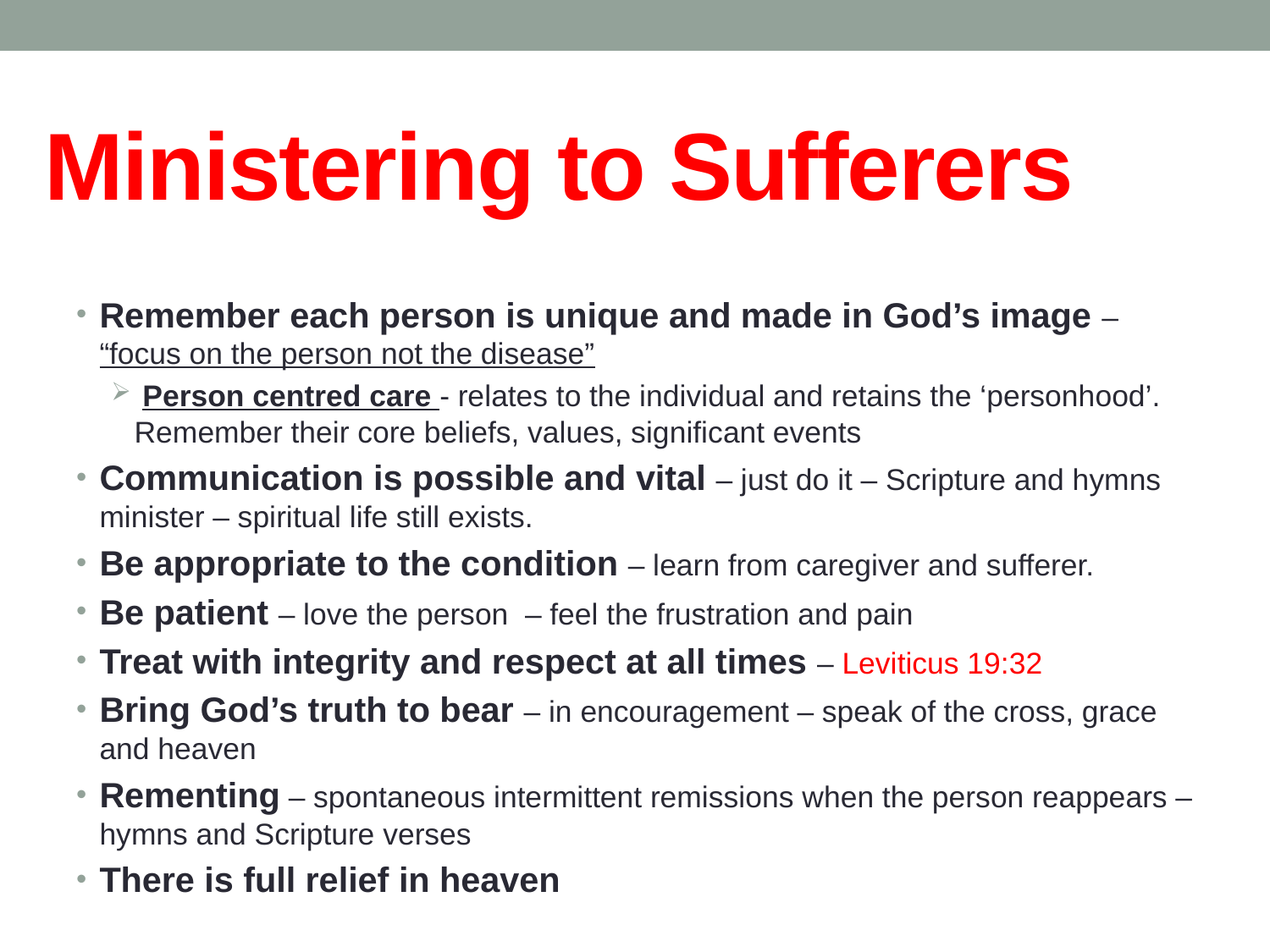

# Ministering to Sufferers

Remember each person is unique and made in God’s image – “focus on the person not the disease”
 Person centred care - relates to the individual and retains the ‘personhood’. Remember their core beliefs, values, significant events
Communication is possible and vital – just do it – Scripture and hymns minister – spiritual life still exists.
Be appropriate to the condition – learn from caregiver and sufferer.
Be patient – love the person  – feel the frustration and pain
Treat with integrity and respect at all times – Leviticus 19:32
Bring God’s truth to bear – in encouragement – speak of the cross, grace and heaven
Rementing – spontaneous intermittent remissions when the person reappears – hymns and Scripture verses
There is full relief in heaven